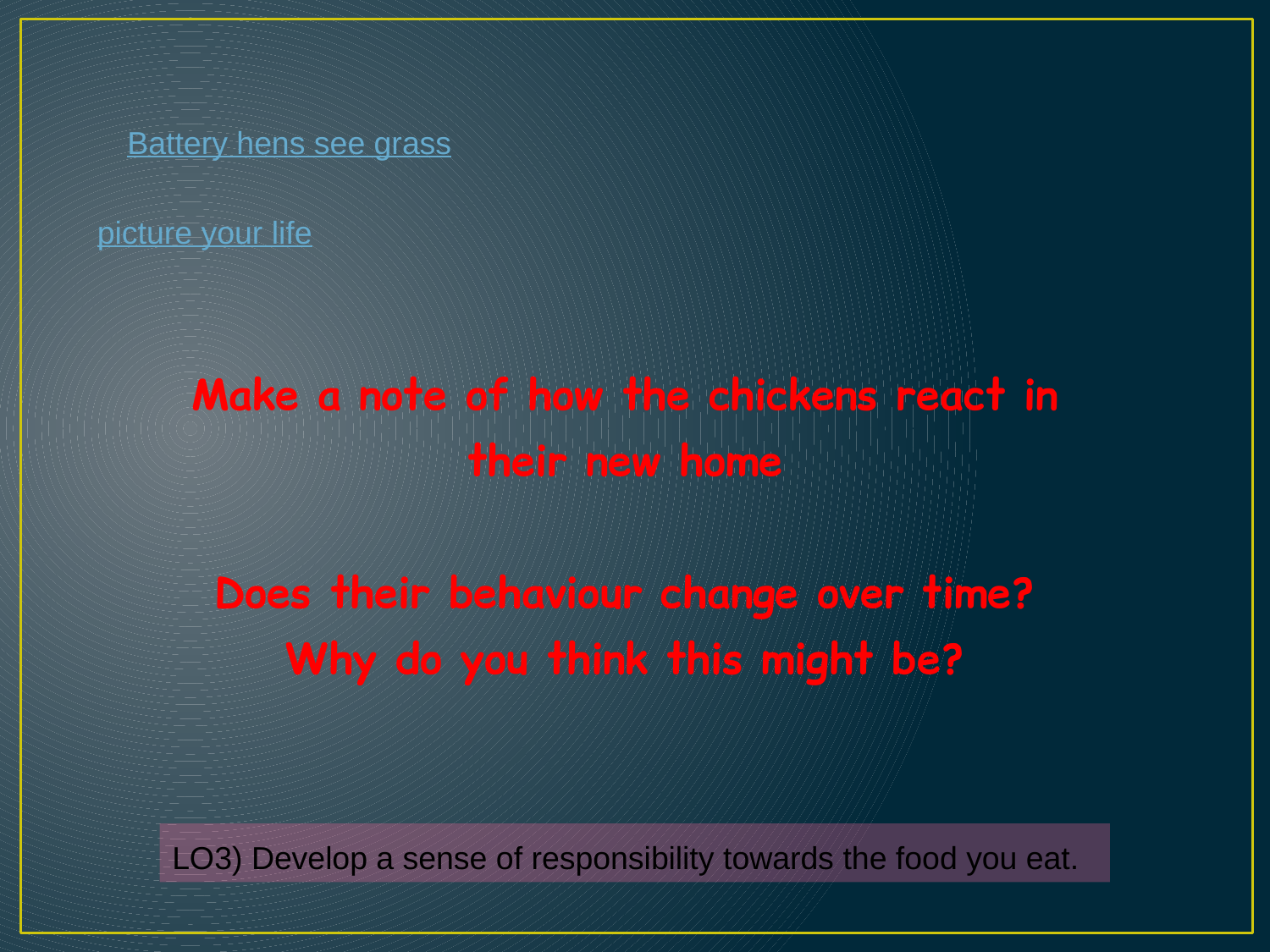

Battery hens see grass
picture your life
Make a note of how the chickens react in their new home

Does their behaviour change over time?
Why do you think this might be?

LO3) Develop a sense of responsibility towards the food you eat.